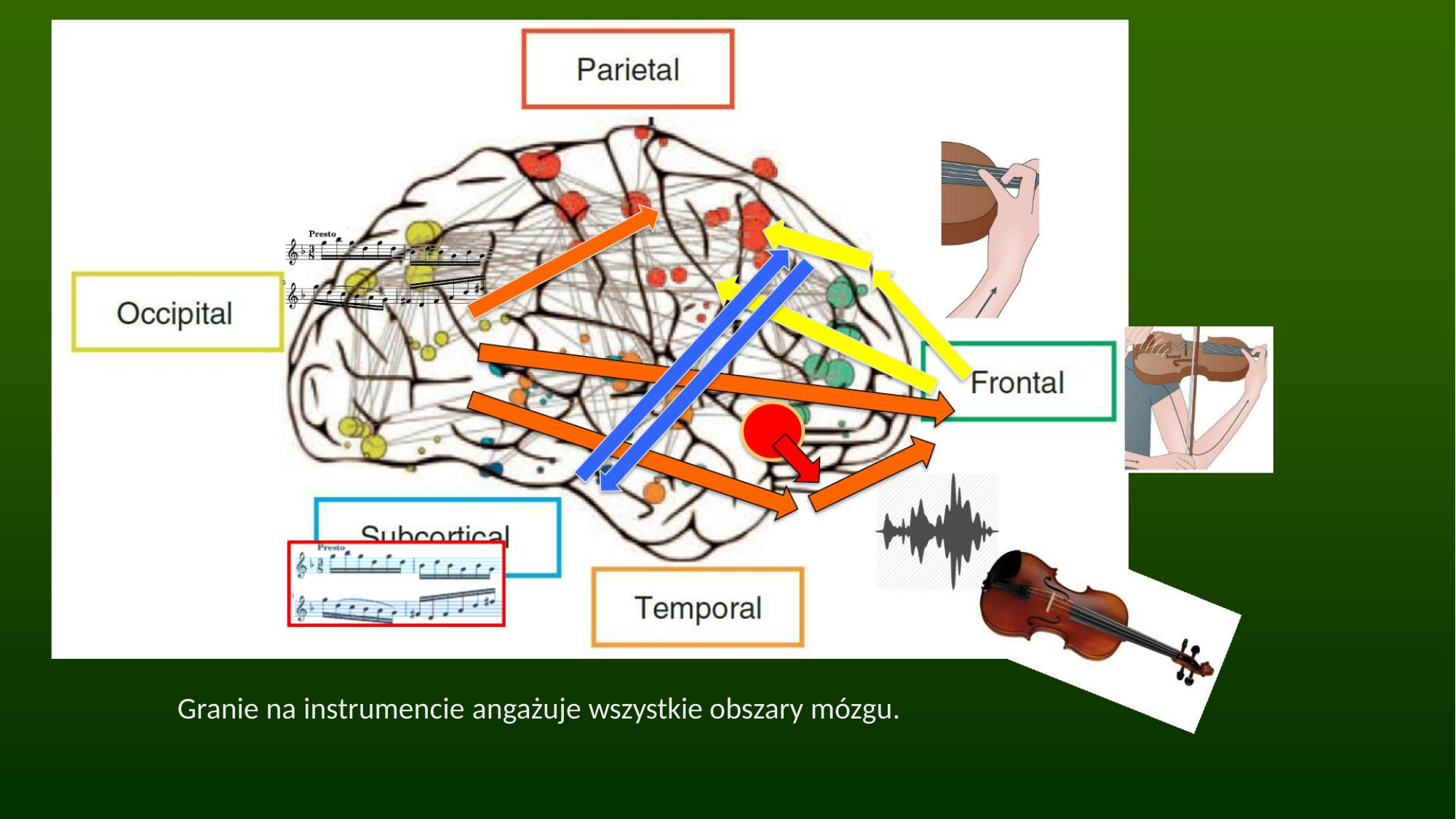

Granie na instrumencie angażuje wszystkie obszary mózgu.